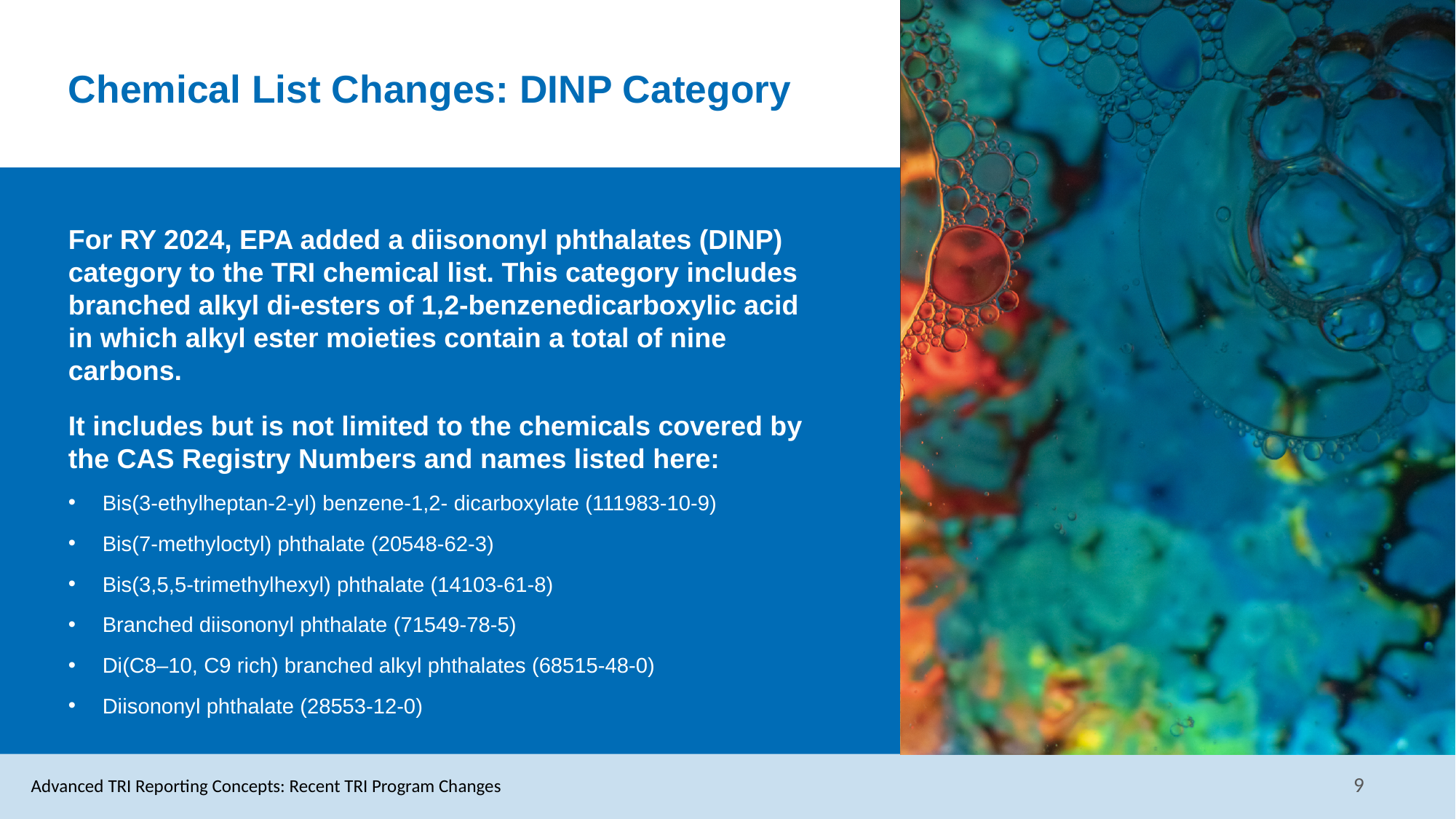

# Chemical List Changes: DINP Category
For RY 2024, EPA added a diisononyl phthalates (DINP) category to the TRI chemical list. This category includes branched alkyl di-esters of 1,2-benzenedicarboxylic acid in which alkyl ester moieties contain a total of nine carbons.
It includes but is not limited to the chemicals covered by the CAS Registry Numbers and names listed here:
Bis(3-ethylheptan-2-yl) benzene-1,2- dicarboxylate (111983-10-9)
Bis(7-methyloctyl) phthalate (20548-62-3)
Bis(3,5,5-trimethylhexyl) phthalate (14103-61-8)
Branched diisononyl phthalate (71549-78-5)
Di(C8–10, C9 rich) branched alkyl phthalates (68515-48-0)
Diisononyl phthalate (28553-12-0)

Advanced TRI Reporting Concepts: Recent TRI Program Changes